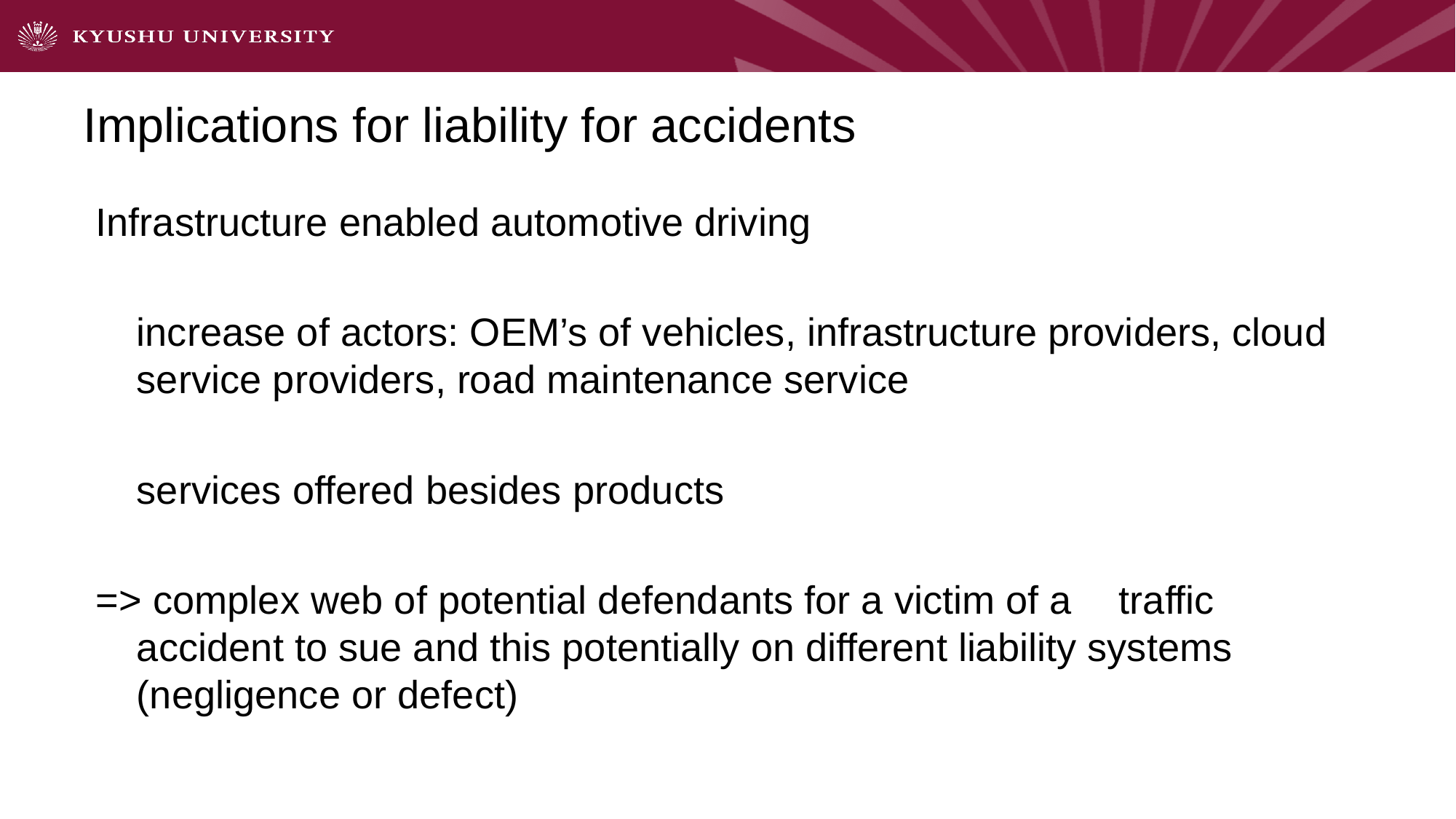

# Implications for liability for accidents
Infrastructure enabled automotive driving

	increase of actors: OEM’s of vehicles, infrastructure providers, cloud service providers, road maintenance service

	services offered besides products

=> complex web of potential defendants for a victim of a	traffic accident to sue and this potentially on different liability systems (negligence or defect)